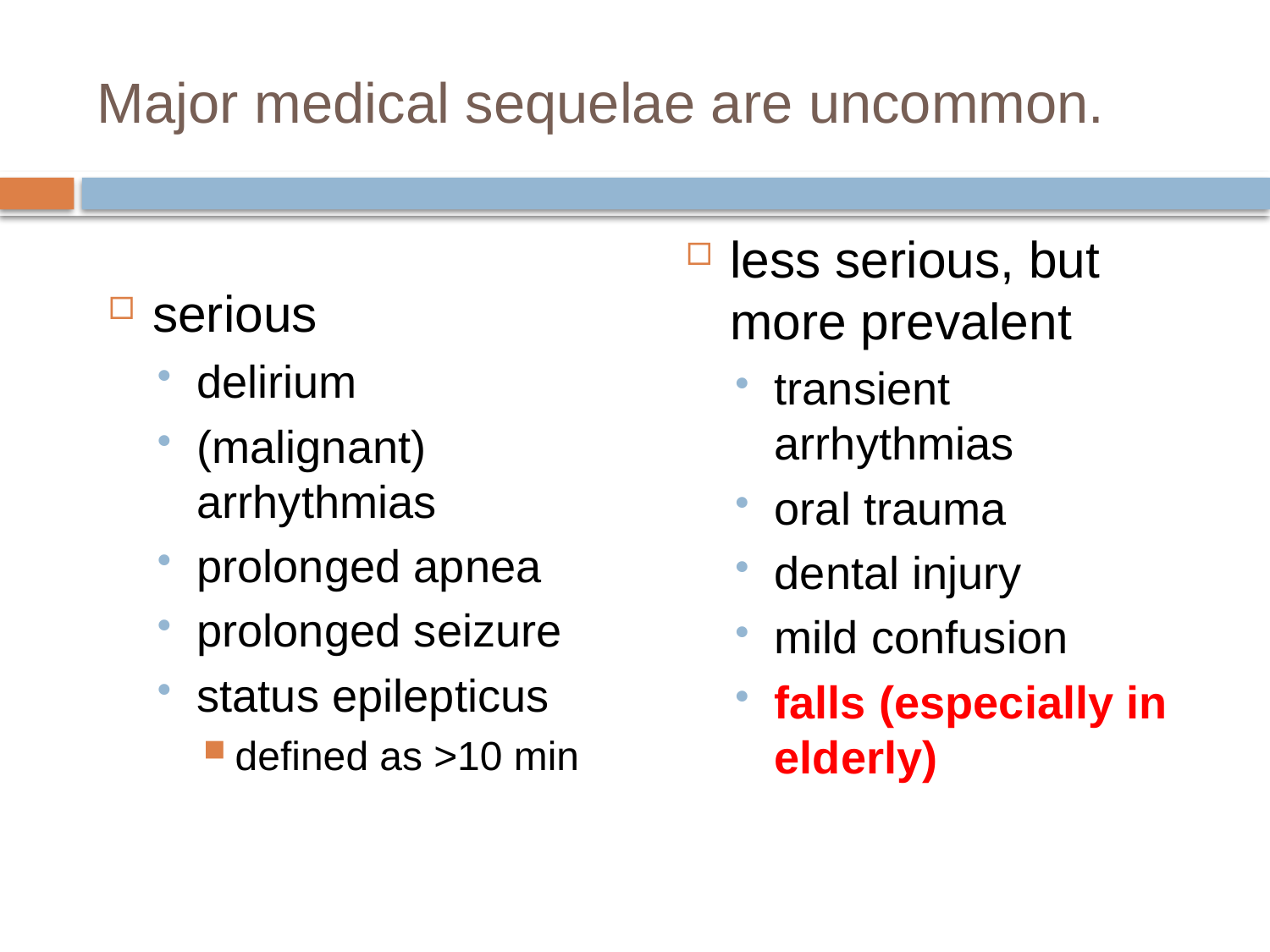

# Major medical sequelae are uncommon.
less serious, but    more prevalent
transient arrhythmias
oral trauma
dental injury
mild confusion
falls (especially in elderly)
serious
delirium
(malignant) arrhythmias
prolonged apnea
prolonged seizure
status epilepticus
defined as >10 min